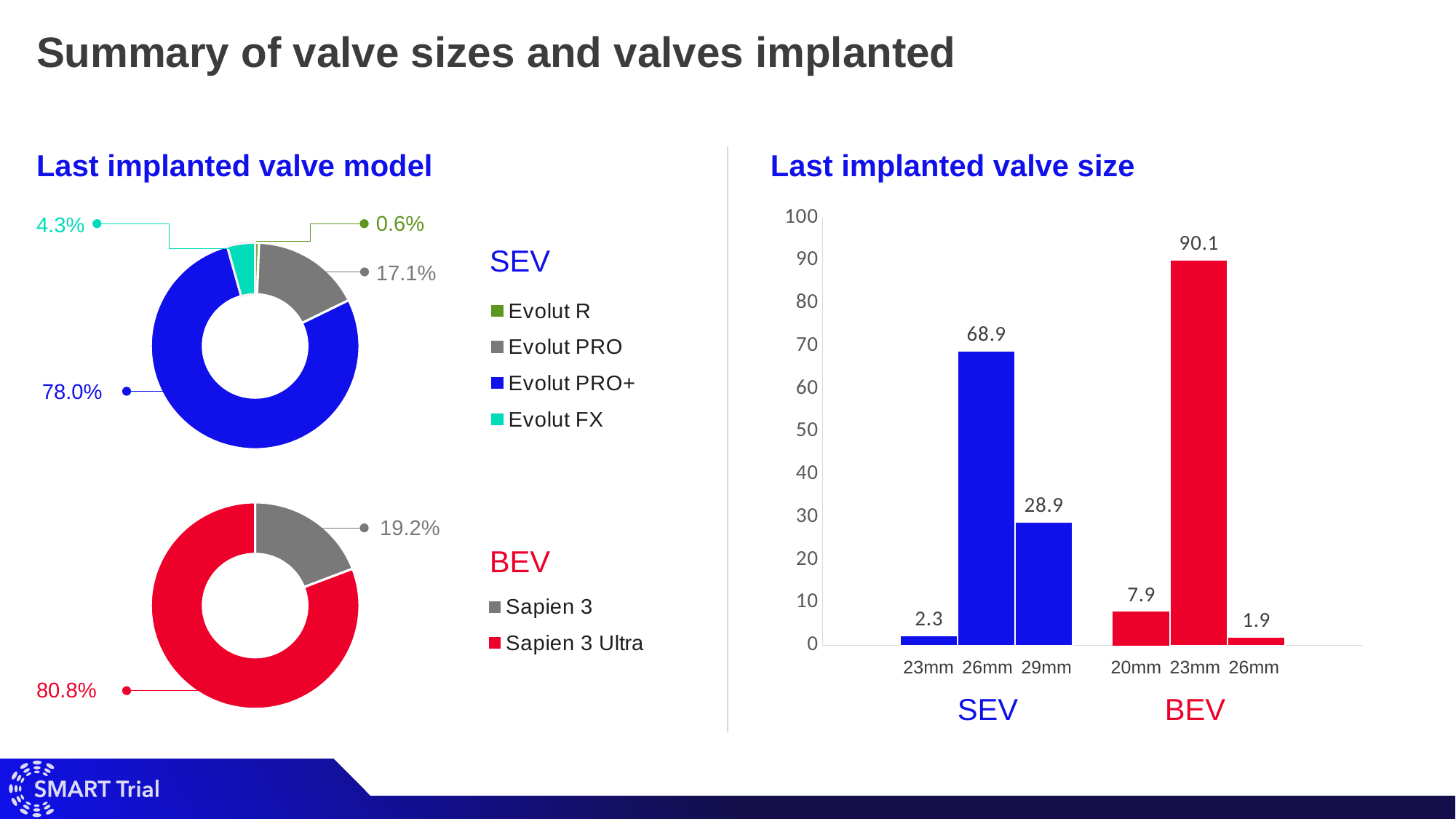

# Summary of valve sizes and valves implanted
Last implanted valve model
0.6%
4.3%

### Chart

| Category | Sales |
|---|---|
| Evolut R | 0.006 |
| Evolut PRO | 0.171 |
| Evolut PRO+ | 0.78 |
| Evolut FX | 0.043 |
SEV
17.1%
78.0%

### Chart

| Category | Sales |
|---|---|
| Sapien 3 | 0.192 |
| Sapien 3 Ultra | 0.808 |
19.2%
BEV
80.8%
Last implanted valve size

### Chart

| Category | 20 mm | 23 mm | 26 mm  | 29 mm  |
|---|---|---|---|---|
| SEV | None | 2.3 | 68.9 | 28.9 |
| BEV | 7.9 | 90.1 | 1.9 | None |
23mm
26mm
29mm
20mm
23mm
26mm
SEV
BEV